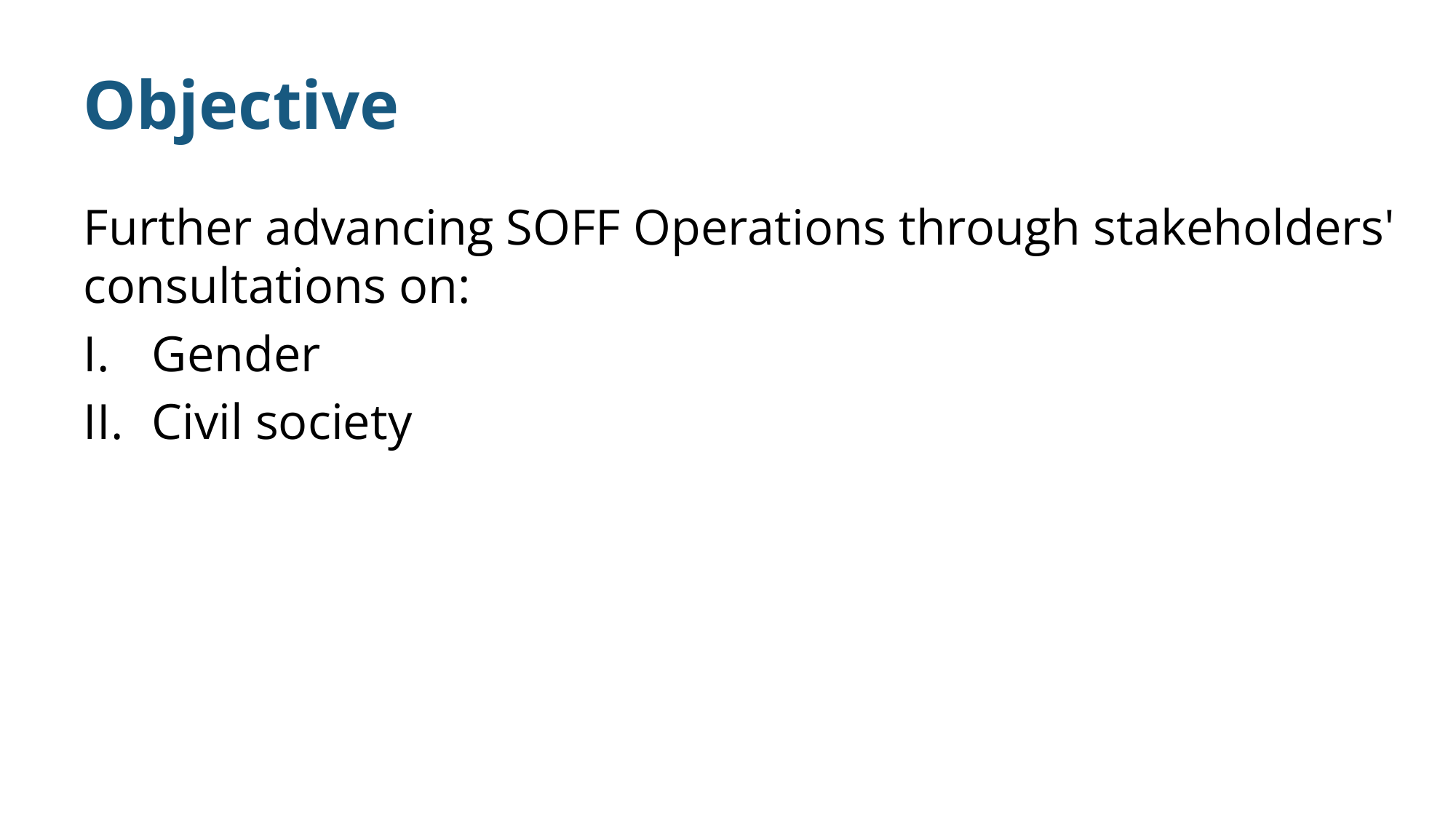

# Objective
Further advancing SOFF Operations through stakeholders' consultations on:
Gender
Civil society